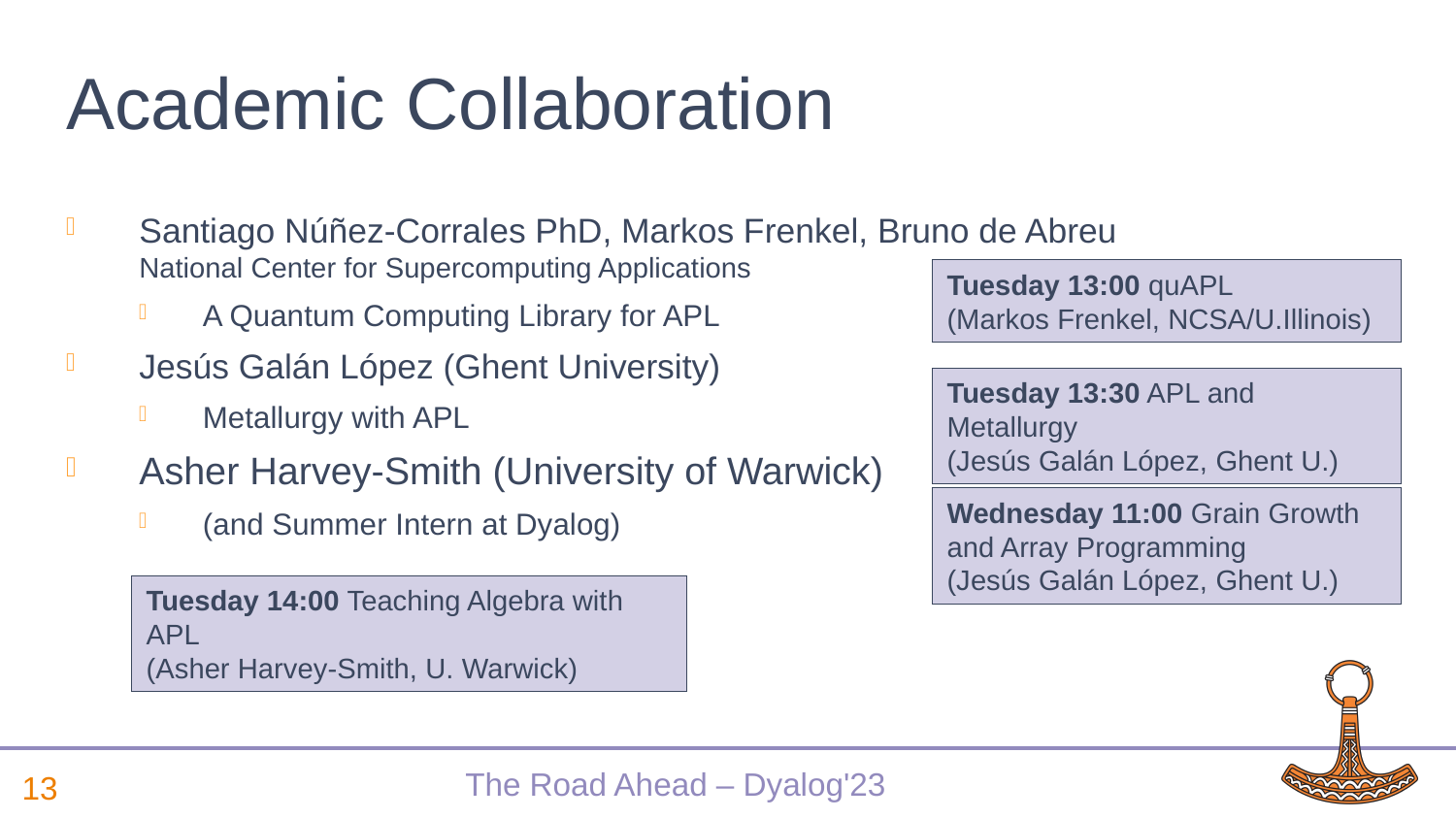

# Academic Collaboration
Santiago Núñez-Corrales PhD, Markos Frenkel, Bruno de Abreu
National Center for Supercomputing Applications
A Quantum Computing Library for APL
Jesús Galán López (Ghent University)
Metallurgy with APL
Asher Harvey-Smith (University of Warwick)
(and Summer Intern at Dyalog)
Tuesday 13:00 quAPL
(Markos Frenkel, NCSA/U.Illinois)
Tuesday 13:30 APL and Metallurgy
(Jesús Galán López, Ghent U.)
Wednesday 11:00 Grain Growth and Array Programming
(Jesús Galán López, Ghent U.)
Tuesday 14:00 Teaching Algebra with APL
(Asher Harvey-Smith, U. Warwick)